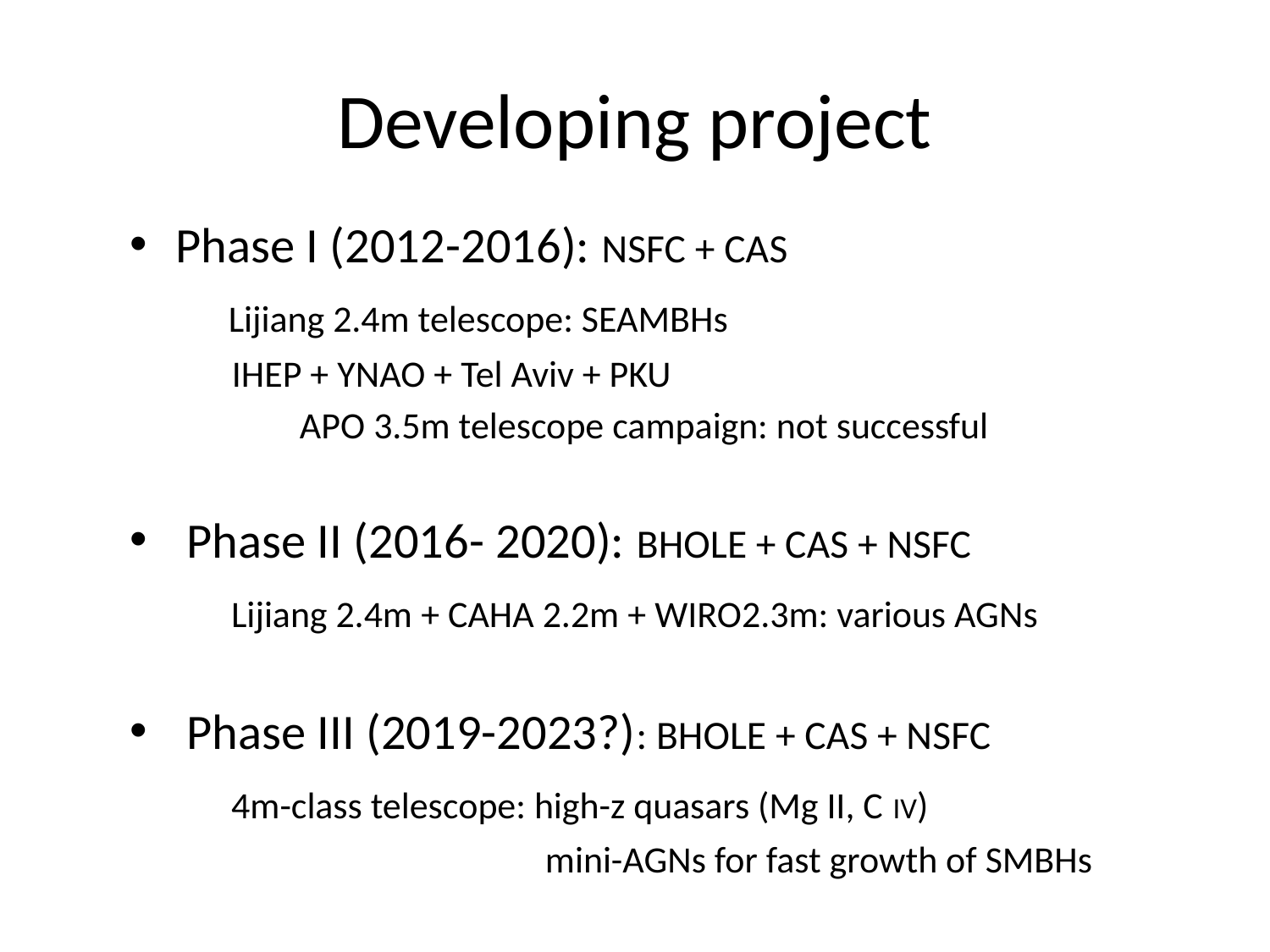

# Developing project
Phase I (2012-2016): NSFC + CAS
         Lijiang 2.4m telescope: SEAMBHs
            IHEP + YNAO + Tel Aviv + PKU
                    APO 3.5m telescope campaign: not successful

 Phase II (2016- 2020): BHOLE + CAS + NSFC
         Lijiang 2.4m + CAHA 2.2m + WIRO2.3m: various AGNs

 Phase III (2019-2023?): BHOLE + CAS + NSFC
         4m-class telescope: high-z quasars (Mg II, C IV)
                                                 mini-AGNs for fast growth of SMBHs